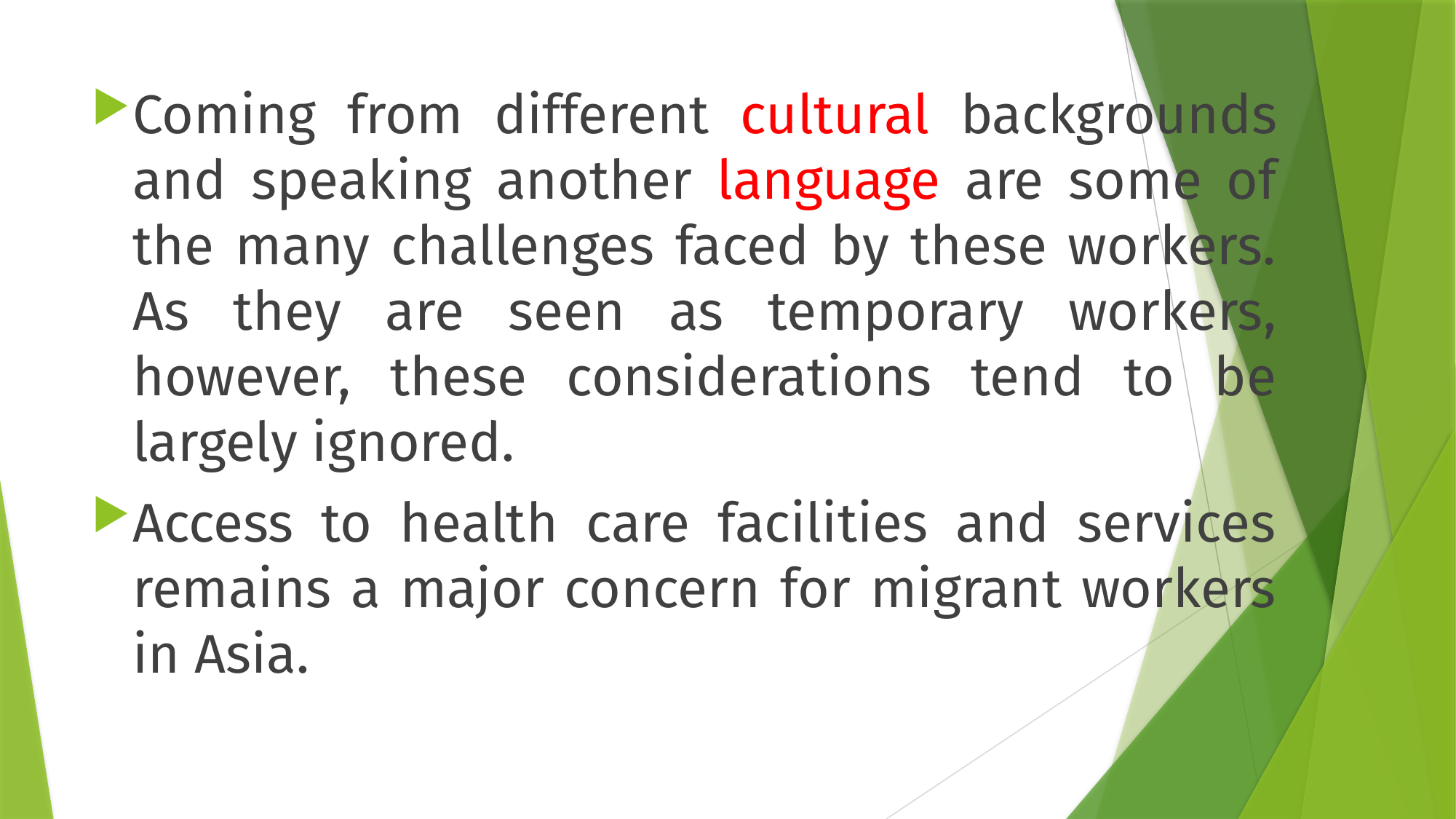

Coming from different cultural backgrounds and speaking another language are some of the many challenges faced by these workers. As they are seen as temporary workers, however, these considerations tend to be largely ignored.
Access to health care facilities and services remains a major concern for migrant workers in Asia.